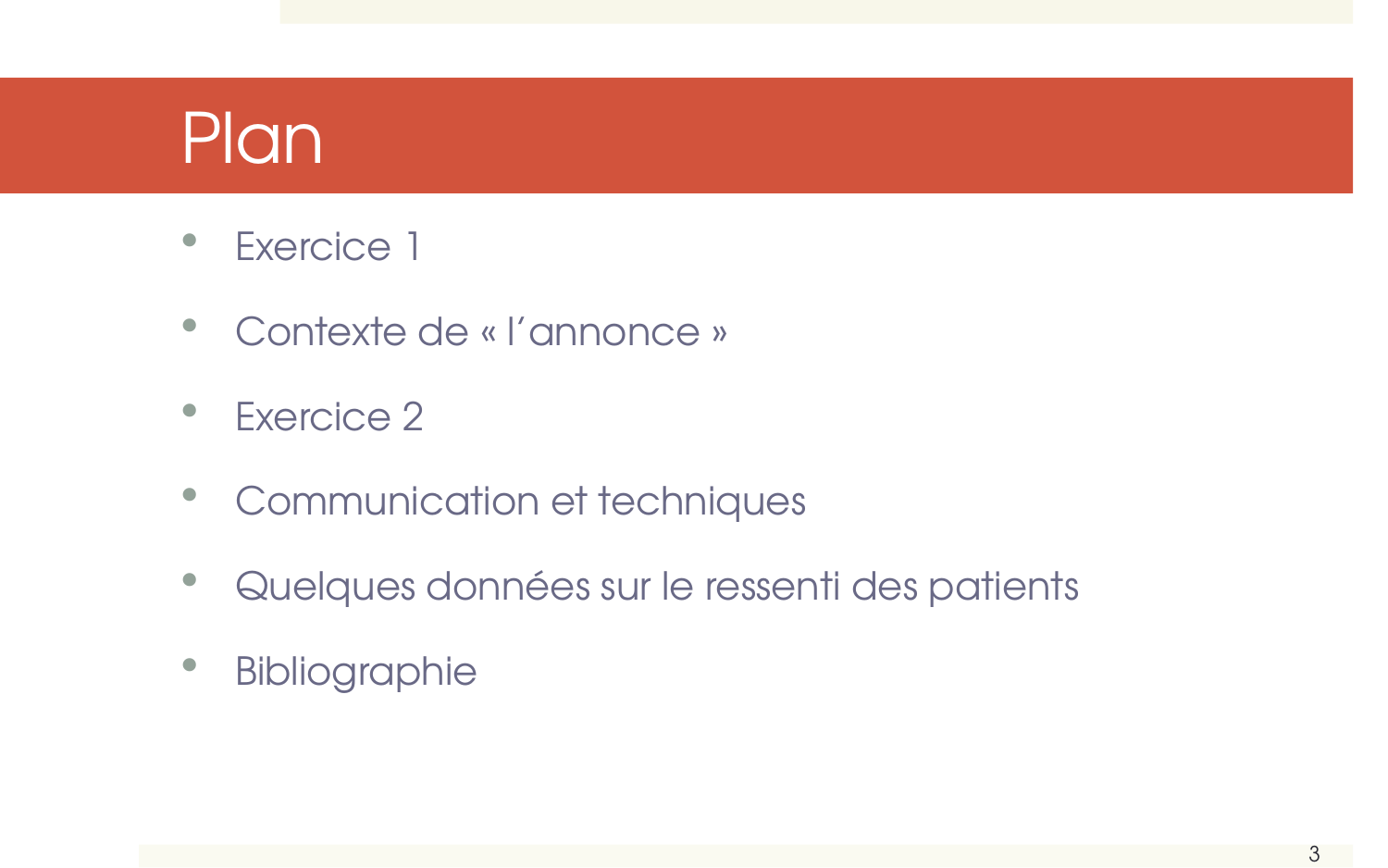

# Plan
Exercice 1
Contexte de « l’annonce »
Exercice 2
Communication et techniques
Quelques données sur le ressenti des patients
Bibliographie